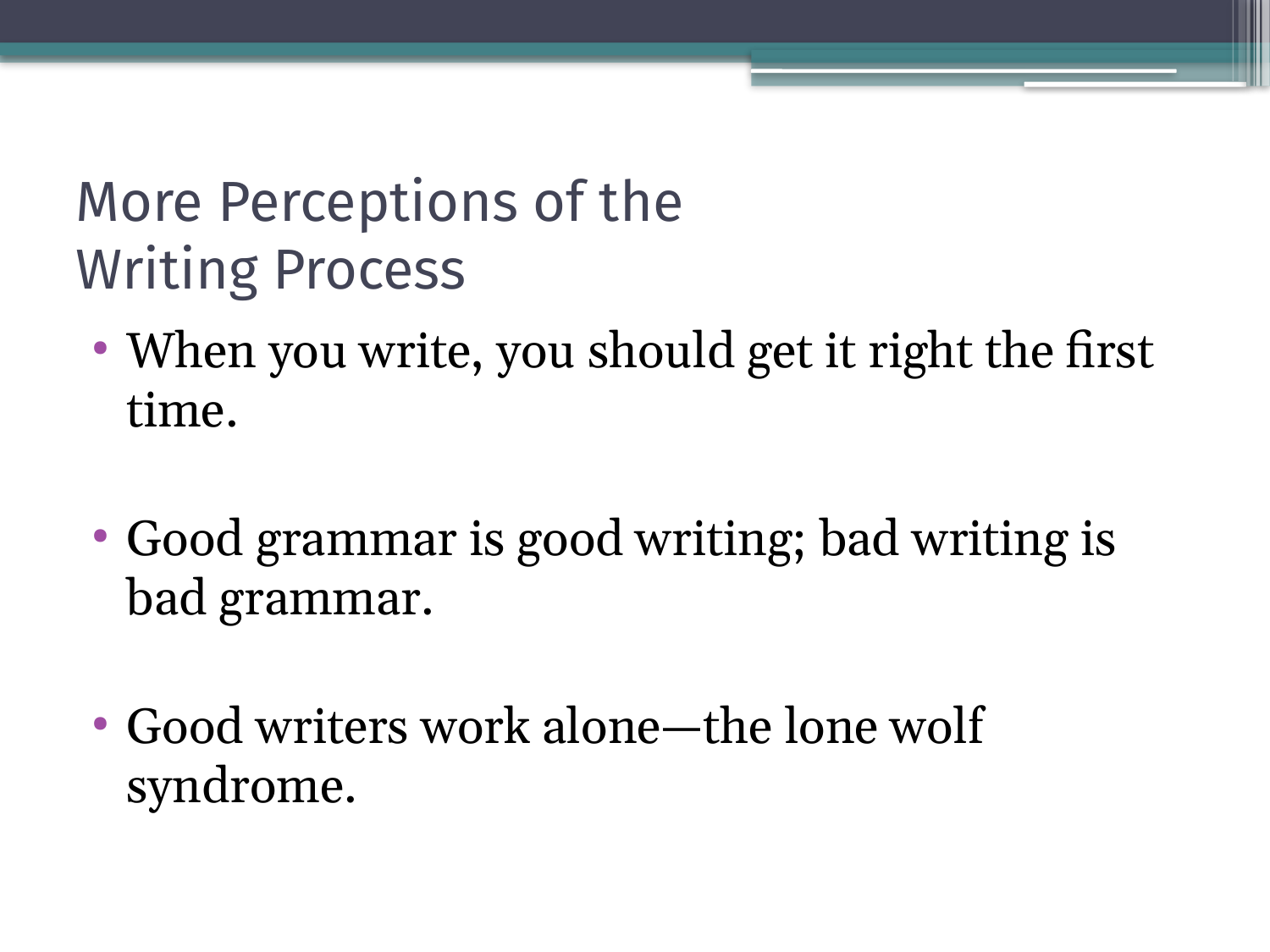

# More Perceptions of the Writing Process
When you write, you should get it right the first time.

Good grammar is good writing; bad writing is bad grammar.

Good writers work alone—the lone wolf syndrome.